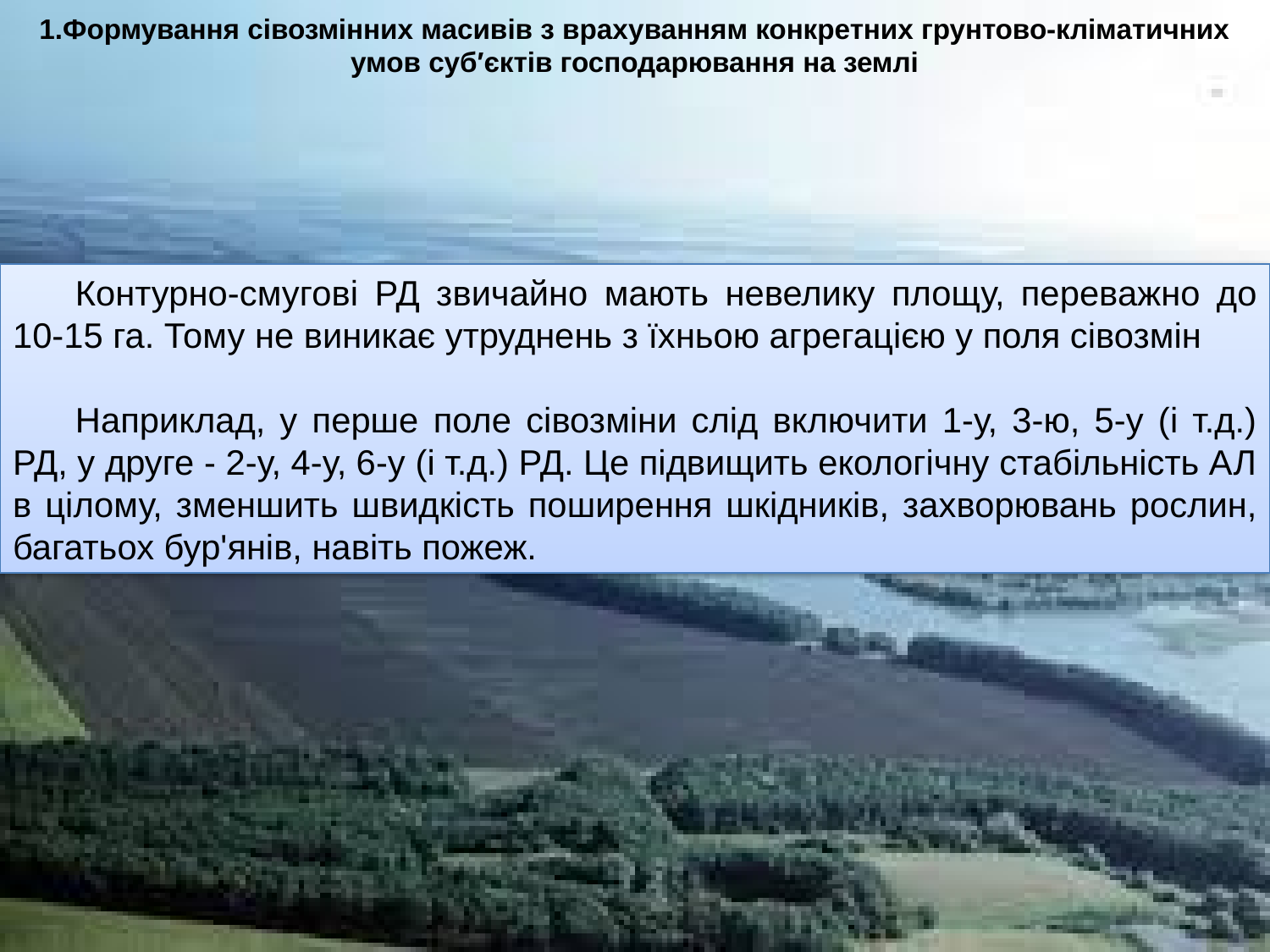

1.Формування сівозмінних масивів з врахуванням конкретних грунтово-кліматичних умов суб′єктів господарювання на землі
Контурно-смуговi РД звичайно мають невелику площу, переважно до 10-15 га. Тому не виникає утруднень з їхньою агрегацiєю у поля сiвозмiн

Наприклад, у перше поле сiвозмiни слiд включити 1-у, 3-ю, 5-у (i т.д.) РД, у друге - 2-у, 4-у, 6-у (i т.д.) РД. Це пiдвищить екологiчну стабiльнiсть АЛ в цiлому, зменшить швидкiсть поширення шкiдникiв, захворювань рослин, багатьох бур'янiв, навiть пожеж.